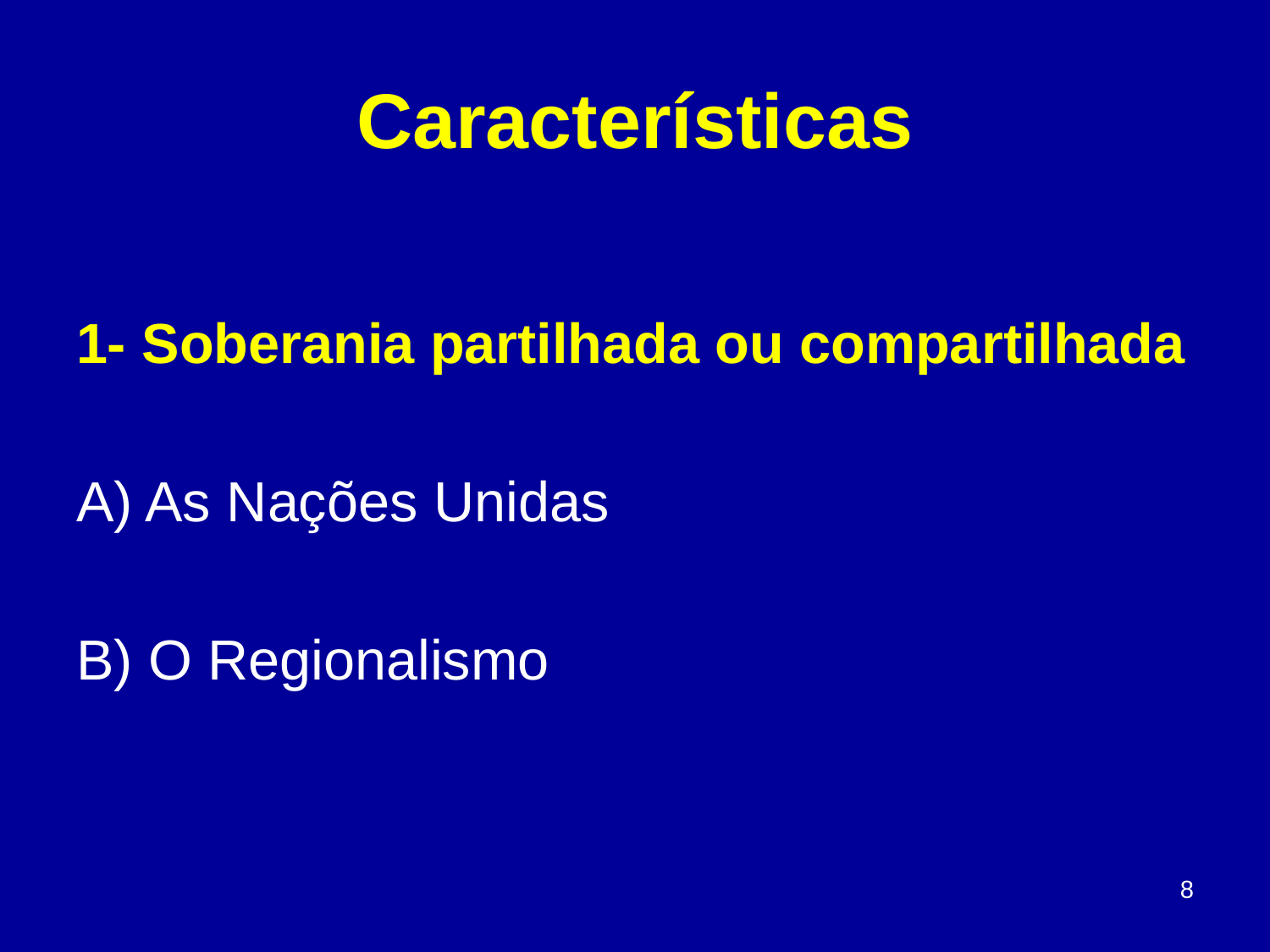

# Características

1- Soberania partilhada ou compartilhada

A) As Nações Unidas

B) O Regionalismo

8